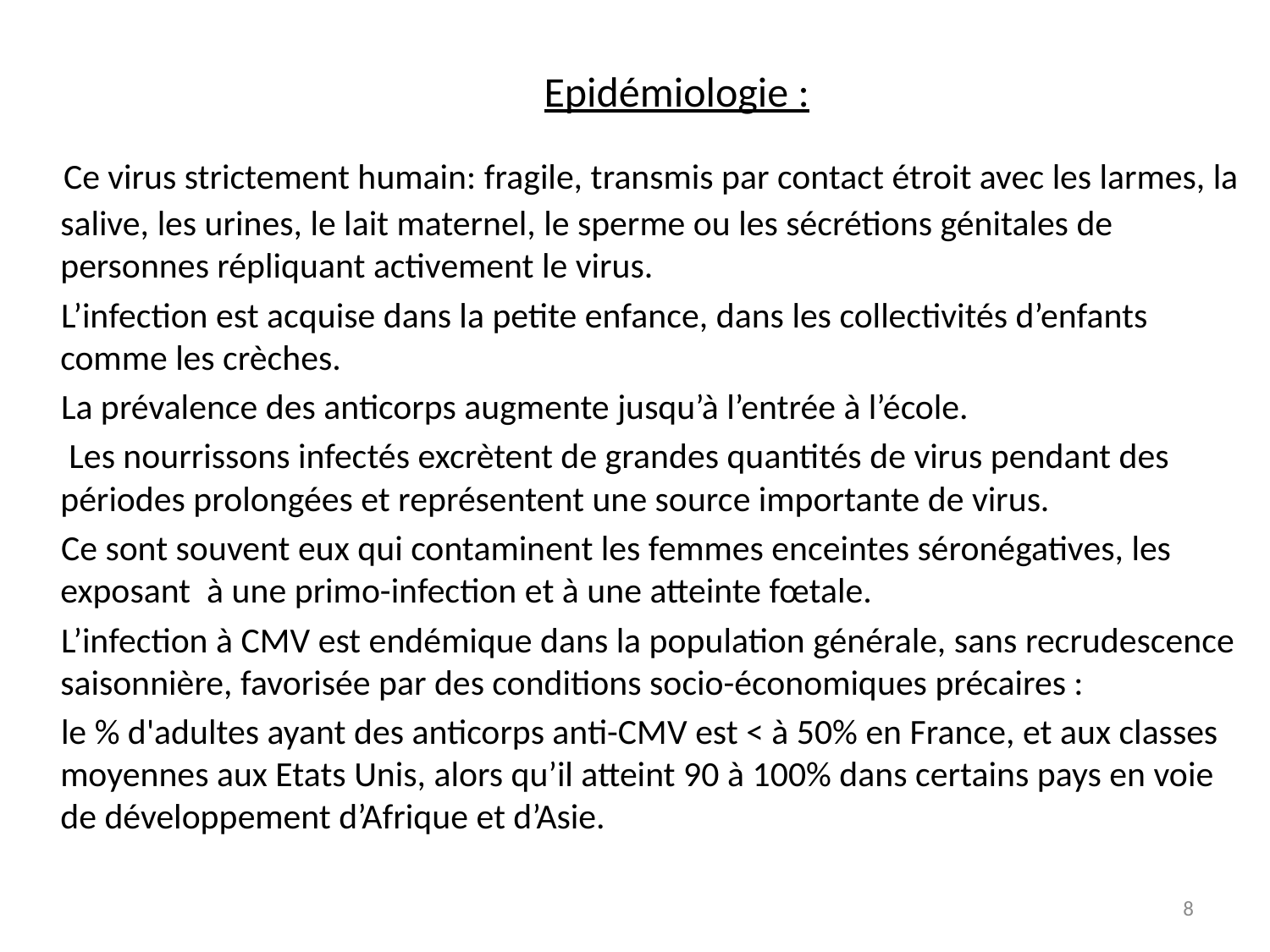

Epidémiologie :
    Ce virus strictement humain: fragile, transmis par contact étroit avec les larmes, la salive, les urines, le lait maternel, le sperme ou les sécrétions génitales de personnes répliquant activement le virus.
      L’infection est acquise dans la petite enfance, dans les collectivités d’enfants comme les crèches.
      La prévalence des anticorps augmente jusqu’à l’entrée à l’école.
       Les nourrissons infectés excrètent de grandes quantités de virus pendant des périodes prolongées et représentent une source importante de virus.
      Ce sont souvent eux qui contaminent les femmes enceintes séronégatives, les exposant  à une primo-infection et à une atteinte fœtale.
      L’infection à CMV est endémique dans la population générale, sans recrudescence saisonnière, favorisée par des conditions socio-économiques précaires :
      le % d'adultes ayant des anticorps anti-CMV est < à 50% en France, et aux classes moyennes aux Etats Unis, alors qu’il atteint 90 à 100% dans certains pays en voie de développement d’Afrique et d’Asie.
8